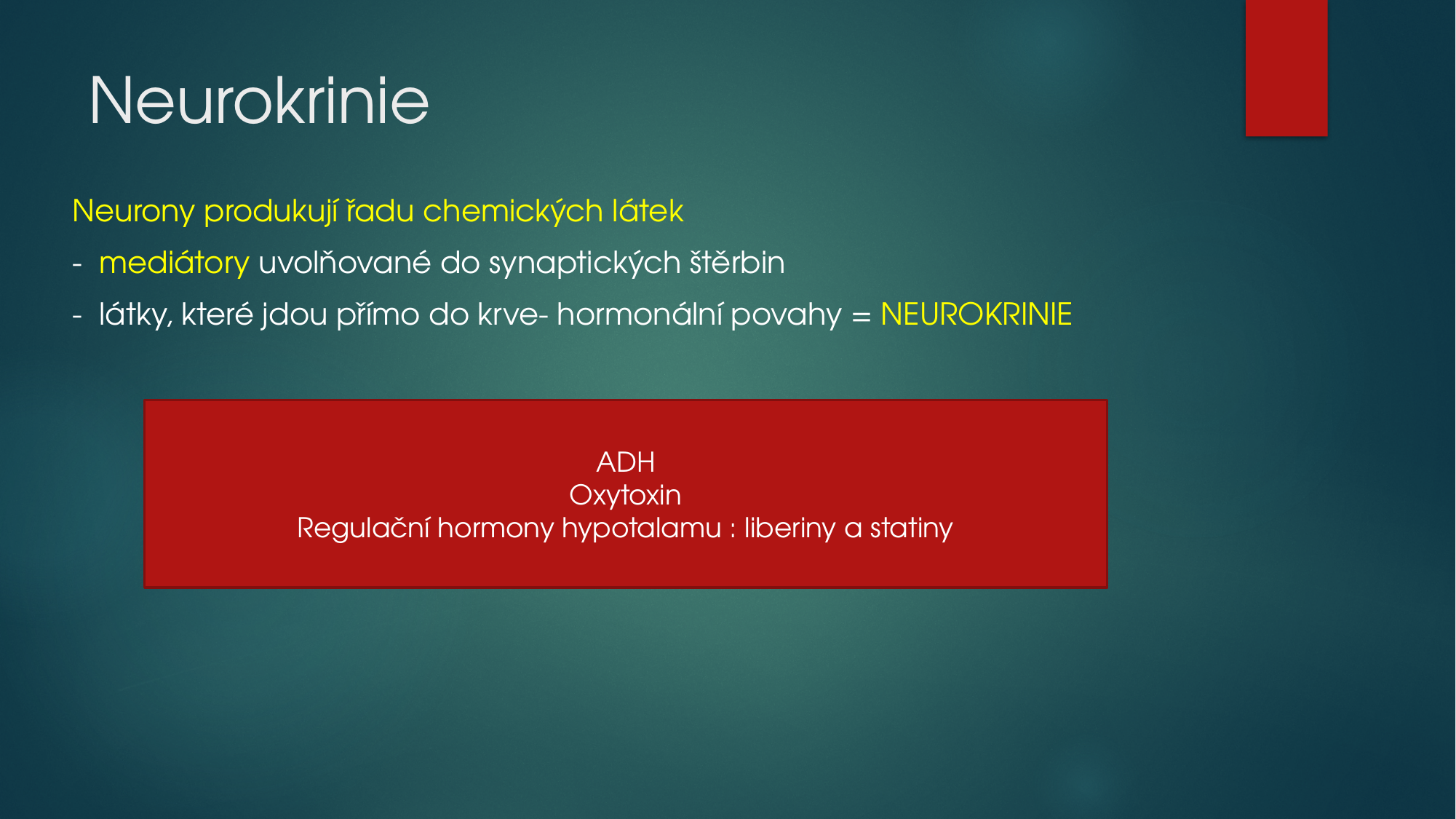

# Neurokrinie
Neurony produkují řadu chemických látek
-  mediátory uvolňované do synaptických štěrbin
-  látky, které jdou přímo do krve- hormonální povahy = NEUROKRINIE
ADH
Oxytoxin
Regulační hormony hypotalamu : liberiny a statiny